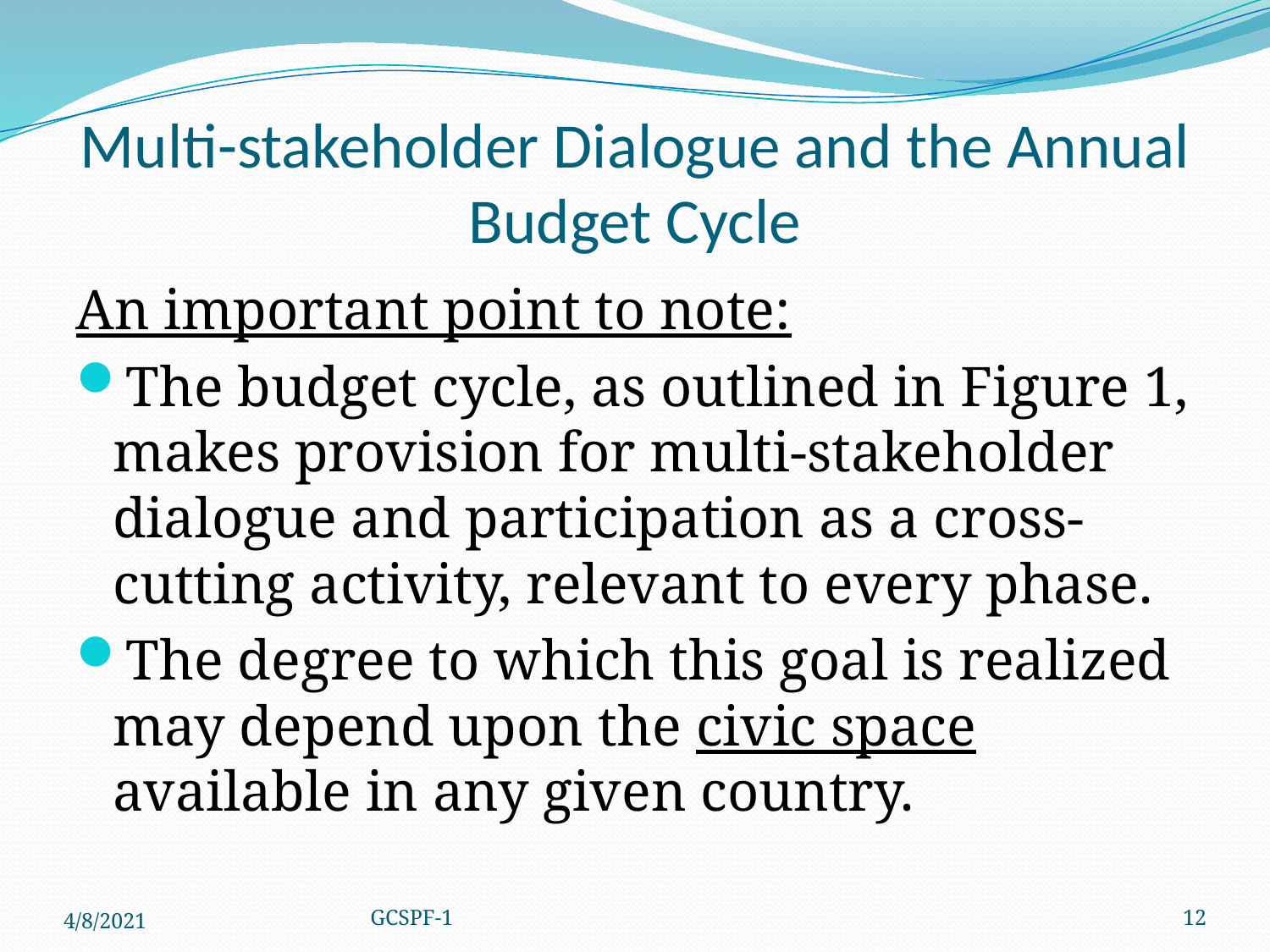

# Multi-stakeholder Dialogue and the Annual Budget Cycle
An important point to note:
The budget cycle, as outlined in Figure 1, makes provision for multi-stakeholder dialogue and participation as a cross-cutting activity, relevant to every phase.
The degree to which this goal is realized may depend upon the civic space available in any given country.
4/8/2021
GCSPF-1
12